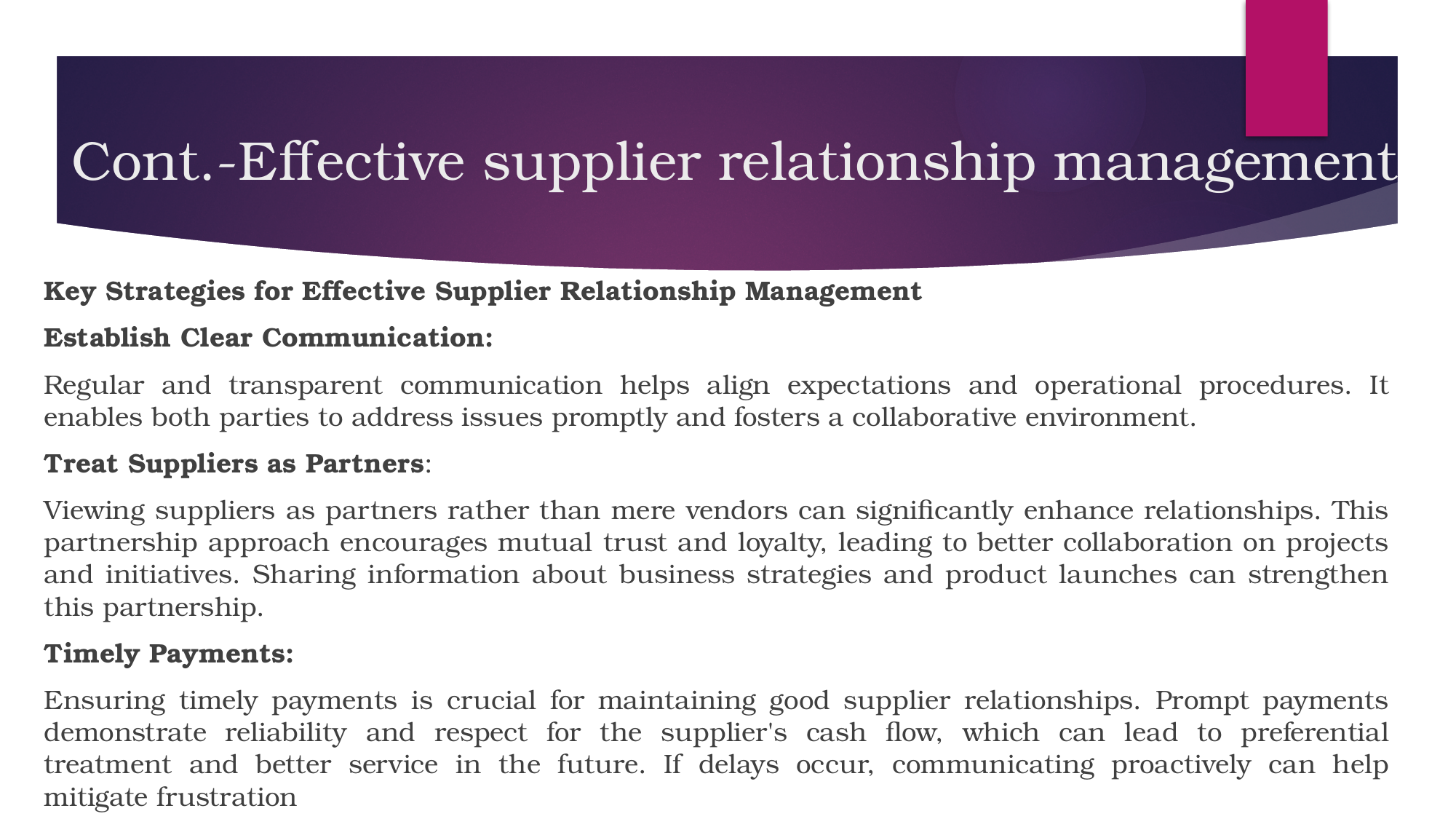

# Cont.-Effective supplier relationship management
Key Strategies for Effective Supplier Relationship Management
Establish Clear Communication:
Regular and transparent communication helps align expectations and operational procedures. It enables both parties to address issues promptly and fosters a collaborative environment.
Treat Suppliers as Partners:
Viewing suppliers as partners rather than mere vendors can significantly enhance relationships. This partnership approach encourages mutual trust and loyalty, leading to better collaboration on projects and initiatives. Sharing information about business strategies and product launches can strengthen this partnership.
Timely Payments:
Ensuring timely payments is crucial for maintaining good supplier relationships. Prompt payments demonstrate reliability and respect for the supplier's cash flow, which can lead to preferential treatment and better service in the future. If delays occur, communicating proactively can help mitigate frustration